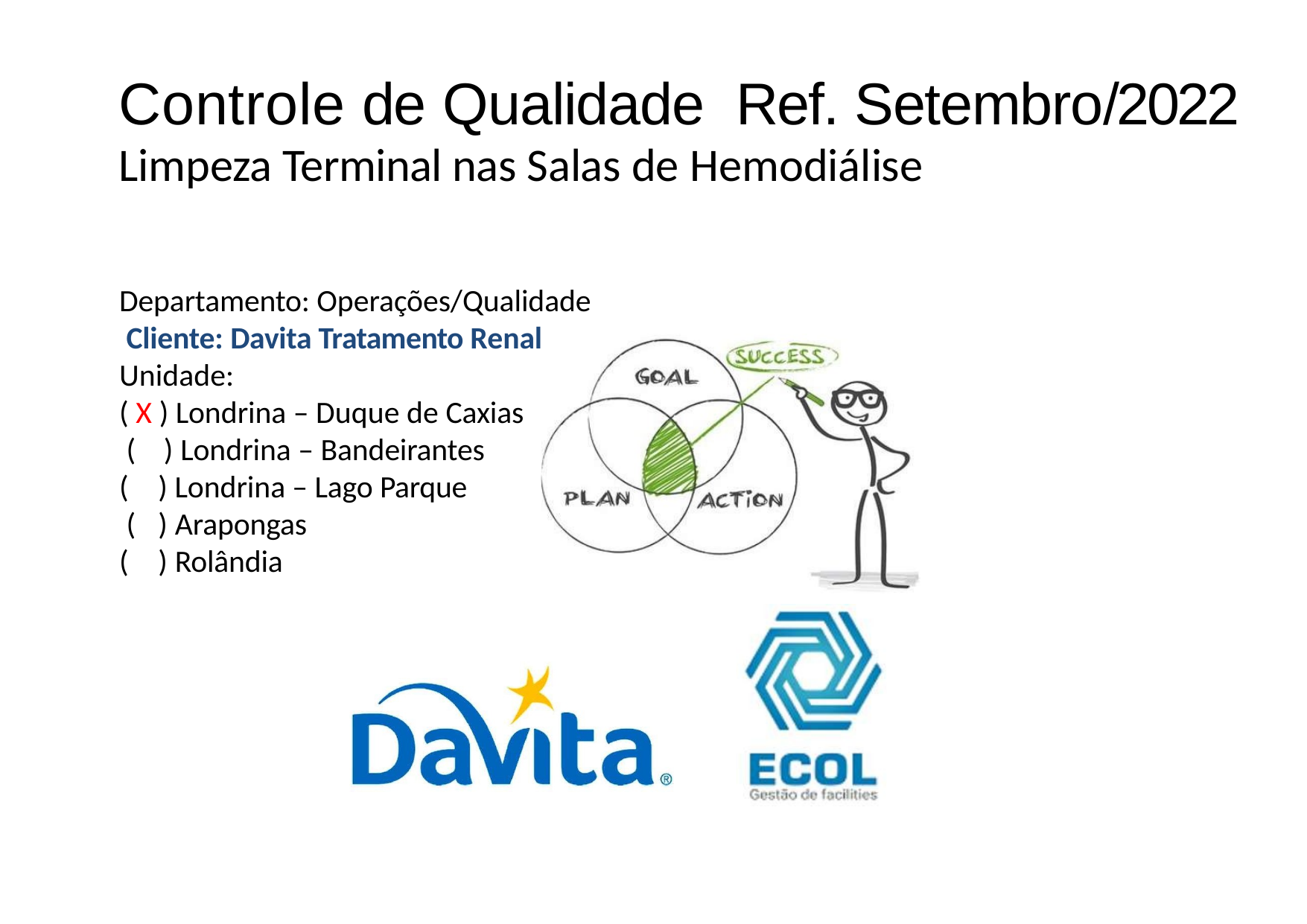

# Controle de Qualidade	Ref. Setembro/2022
Limpeza Terminal nas Salas de Hemodiálise
Departamento: Operações/Qualidade  Cliente: Davita Tratamento Renal  Unidade:
( X ) Londrina – Duque de Caxias  (    ) Londrina – Bandeirantes
(	) Londrina – Lago Parque  (	) Arapongas
(	) Rolândia